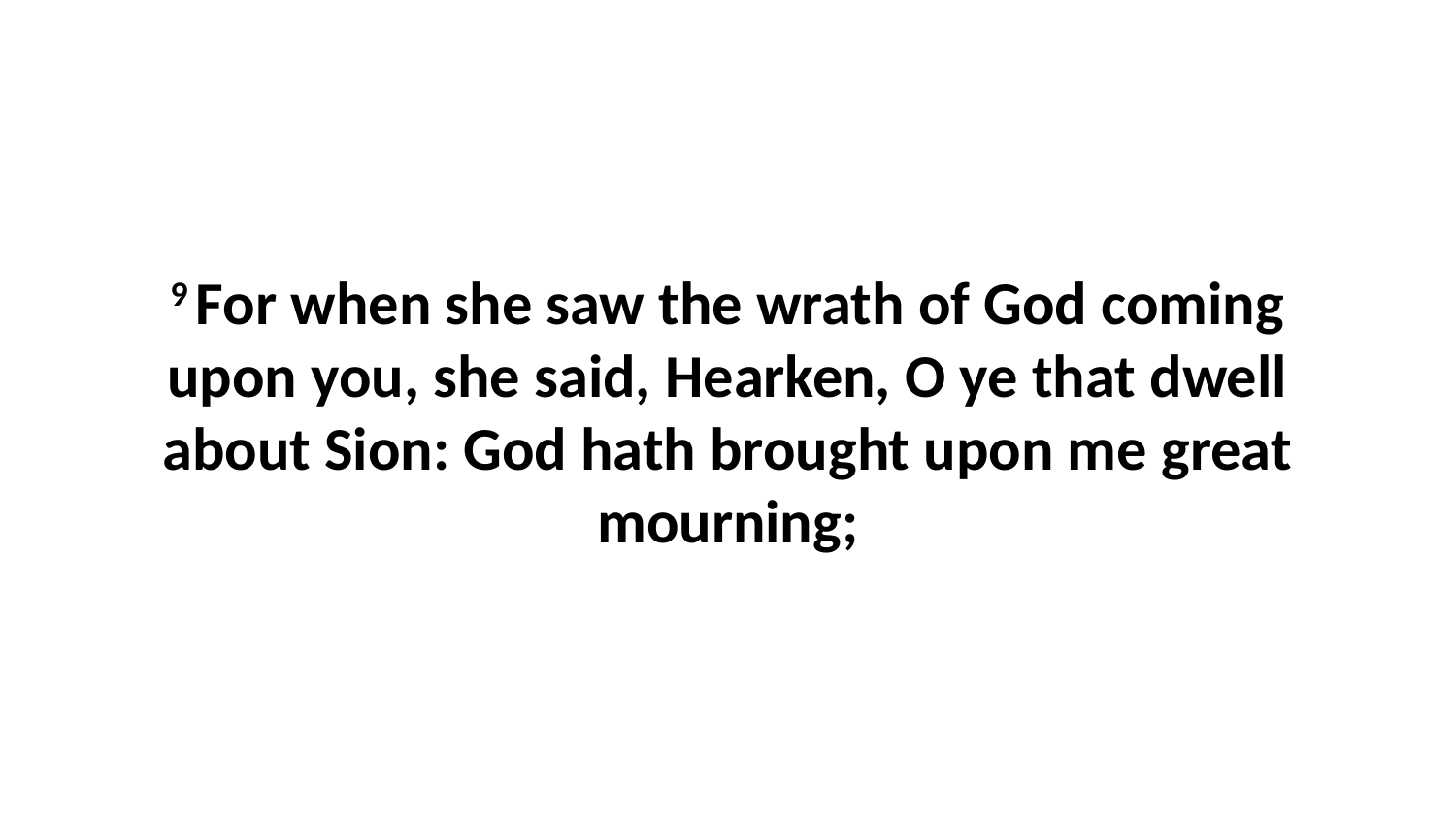

9 For when she saw the wrath of God coming upon you, she said, Hearken, O ye that dwell about Sion: God hath brought upon me great mourning;